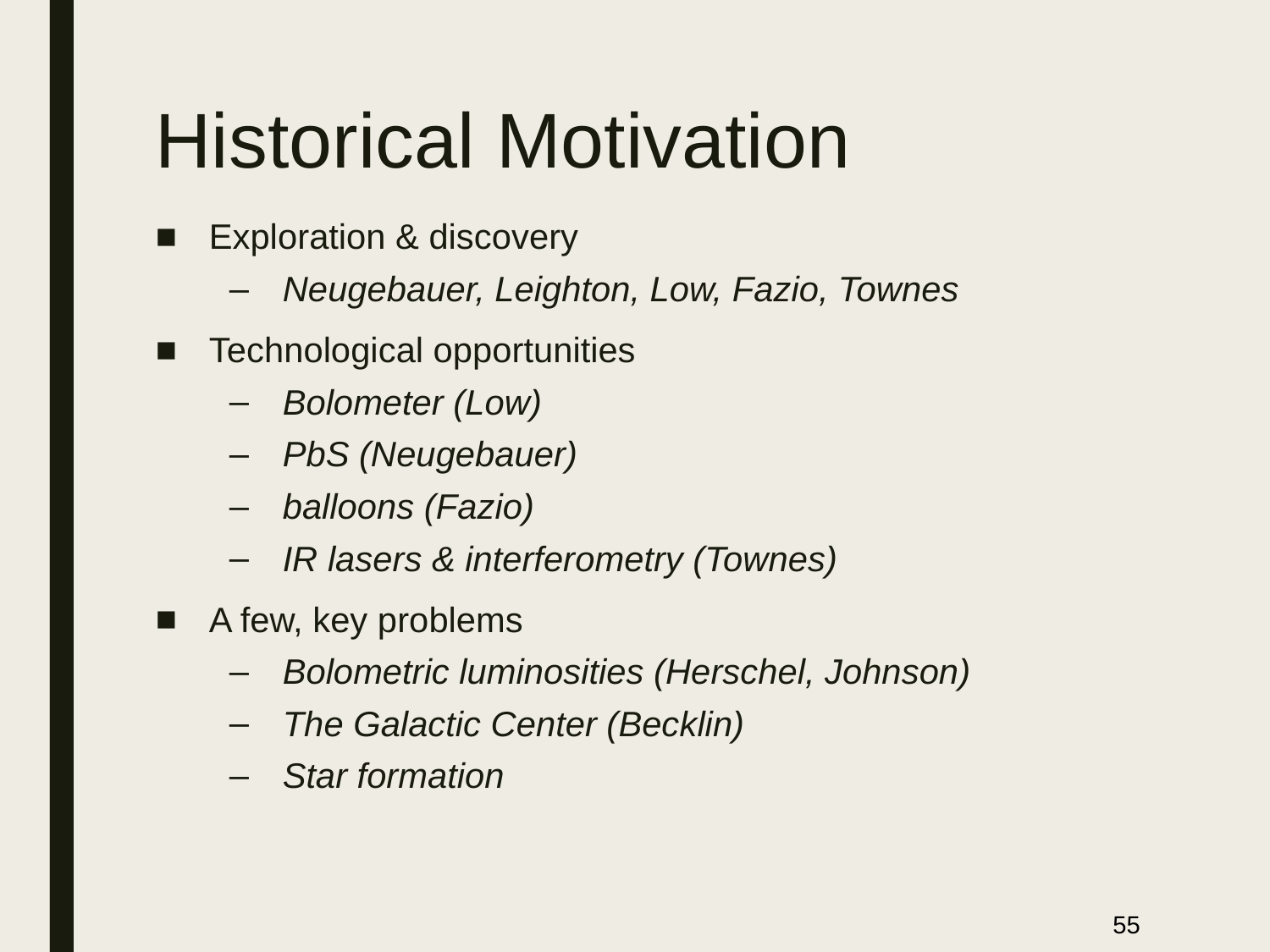

# Historical Motivation
Exploration & discovery
Neugebauer, Leighton, Low, Fazio, Townes
Technological opportunities
Bolometer (Low)
PbS (Neugebauer)
balloons (Fazio)
IR lasers & interferometry (Townes)
A few, key problems
Bolometric luminosities (Herschel, Johnson)
The Galactic Center (Becklin)
Star formation
55